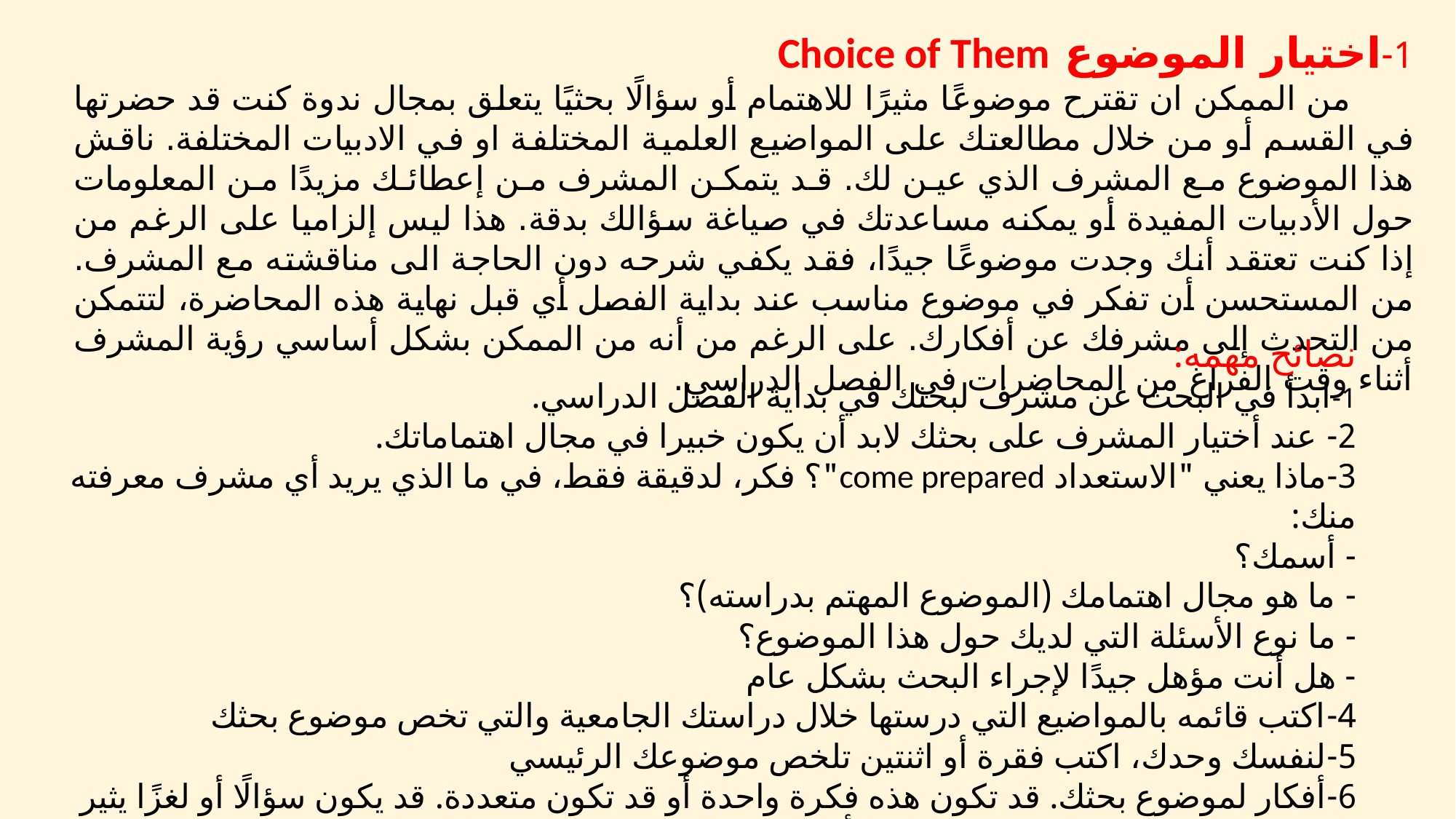

1-	اختيار الموضوع Choice of Them
      من الممكن ان تقترح موضوعًا مثيرًا للاهتمام أو سؤالًا بحثيًا يتعلق بمجال ندوة كنت قد حضرتها في القسم أو من خلال مطالعتك على المواضيع العلمية المختلفة او في الادبيات المختلفة. ناقش هذا الموضوع مع المشرف الذي عين لك. قد يتمكن المشرف من إعطائك مزيدًا من المعلومات حول الأدبيات المفيدة أو يمكنه مساعدتك في صياغة سؤالك بدقة. هذا ليس إلزاميا على الرغم من إذا كنت تعتقد أنك وجدت موضوعًا جيدًا، فقد يكفي شرحه دون الحاجة الى مناقشته مع المشرف. من المستحسن أن تفكر في موضوع مناسب عند بداية الفصل أي قبل نهاية هذه المحاضرة، لتتمكن من التحدث إلى مشرفك عن أفكارك. على الرغم من أنه من الممكن بشكل أساسي رؤية المشرف أثناء وقت الفراغ من المحاضرات في الفصل الدراسي.
نصائح مهمه:
1-	ابدأ في البحث عن مشرف لبحثك في بداية الفصل الدراسي.
2-	 عند أختيار المشرف على بحثك لابد أن يكون خبيرا في مجال اهتماماتك.
3-	ماذا يعني "الاستعداد come prepared"؟ فكر، لدقيقة فقط، في ما الذي يريد أي مشرف معرفته منك:
- أسمك؟
-	 ما هو مجال اهتمامك (الموضوع المهتم بدراسته)؟
-	 ما نوع الأسئلة التي لديك حول هذا الموضوع؟
- هل أنت مؤهل جيدًا لإجراء البحث بشكل عام
4-	اكتب قائمه بالمواضيع التي درستها خلال دراستك الجامعية والتي تخص موضوع بحثك
5-	لنفسك وحدك، اكتب فقرة أو اثنتين تلخص موضوعك الرئيسي
6-	أفكار لموضوع بحثك. قد تكون هذه فكرة واحدة أو قد تكون متعددة. قد يكون سؤالًا أو لغزًا يثير اهتمامك. افعل ذلك بعد مراجعة جميع أفكار بحثك.